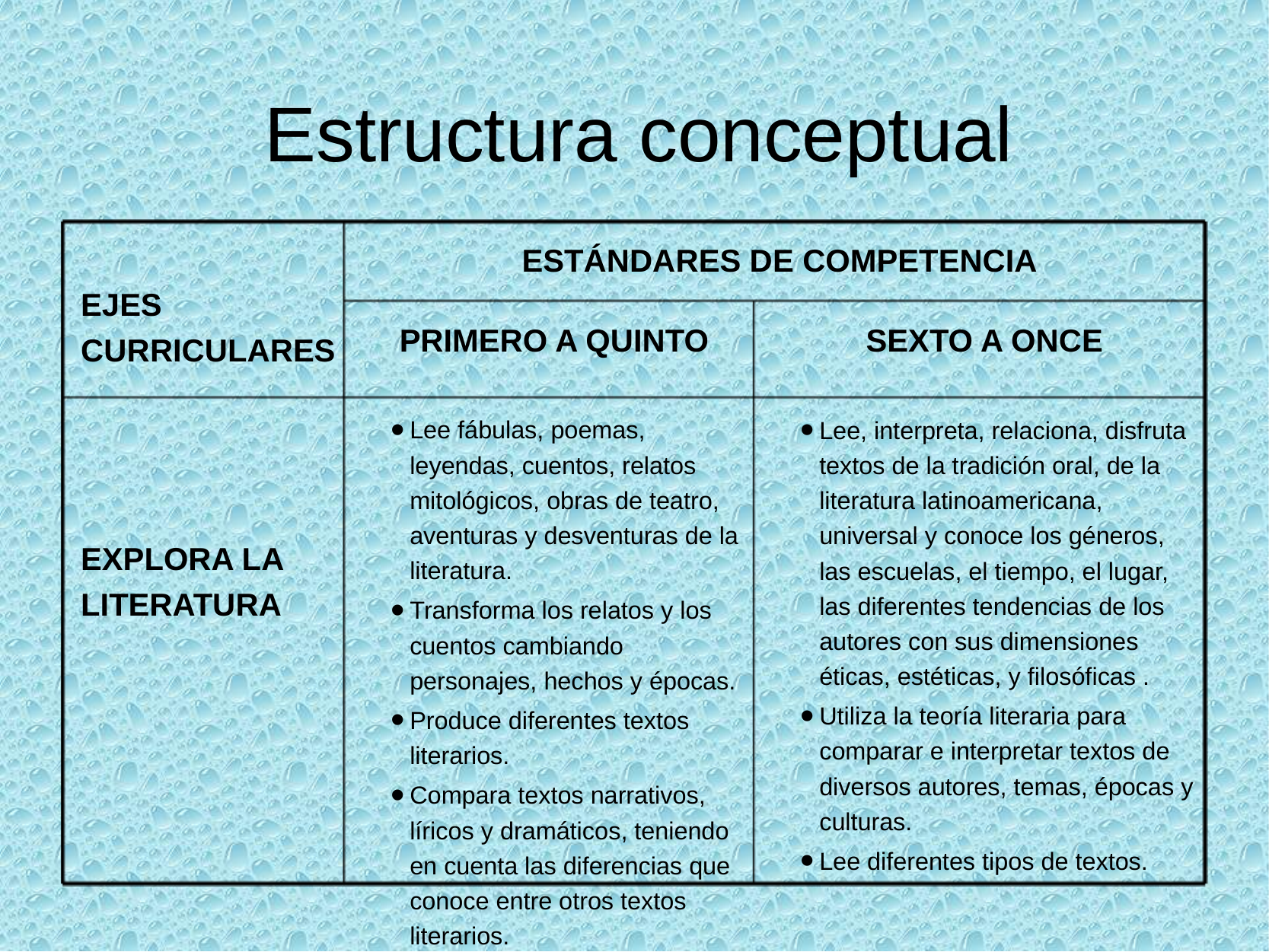

# Estructura conceptual

EJES CURRICULARES
ESTÁNDARES DE COMPETENCIA
PRIMERO A QUINTO

SEXTO A ONCE

EXPLORA LA LITERATURA
Lee fábulas, poemas, leyendas, cuentos, relatos mitológicos, obras de teatro, aventuras y desventuras de la literatura.
Transforma los relatos y los cuentos cambiando personajes, hechos y épocas.
Produce diferentes textos literarios.
Compara textos narrativos, líricos y dramáticos, teniendo en cuenta las diferencias que conoce entre otros textos literarios.

Lee, interpreta, relaciona, disfruta textos de la tradición oral, de la literatura latinoamericana, universal y conoce los géneros, las escuelas, el tiempo, el lugar, las diferentes tendencias de los autores con sus dimensiones éticas, estéticas, y filosóficas .
Utiliza la teoría literaria para comparar e interpretar textos de diversos autores, temas, épocas y culturas.
Lee diferentes tipos de textos.